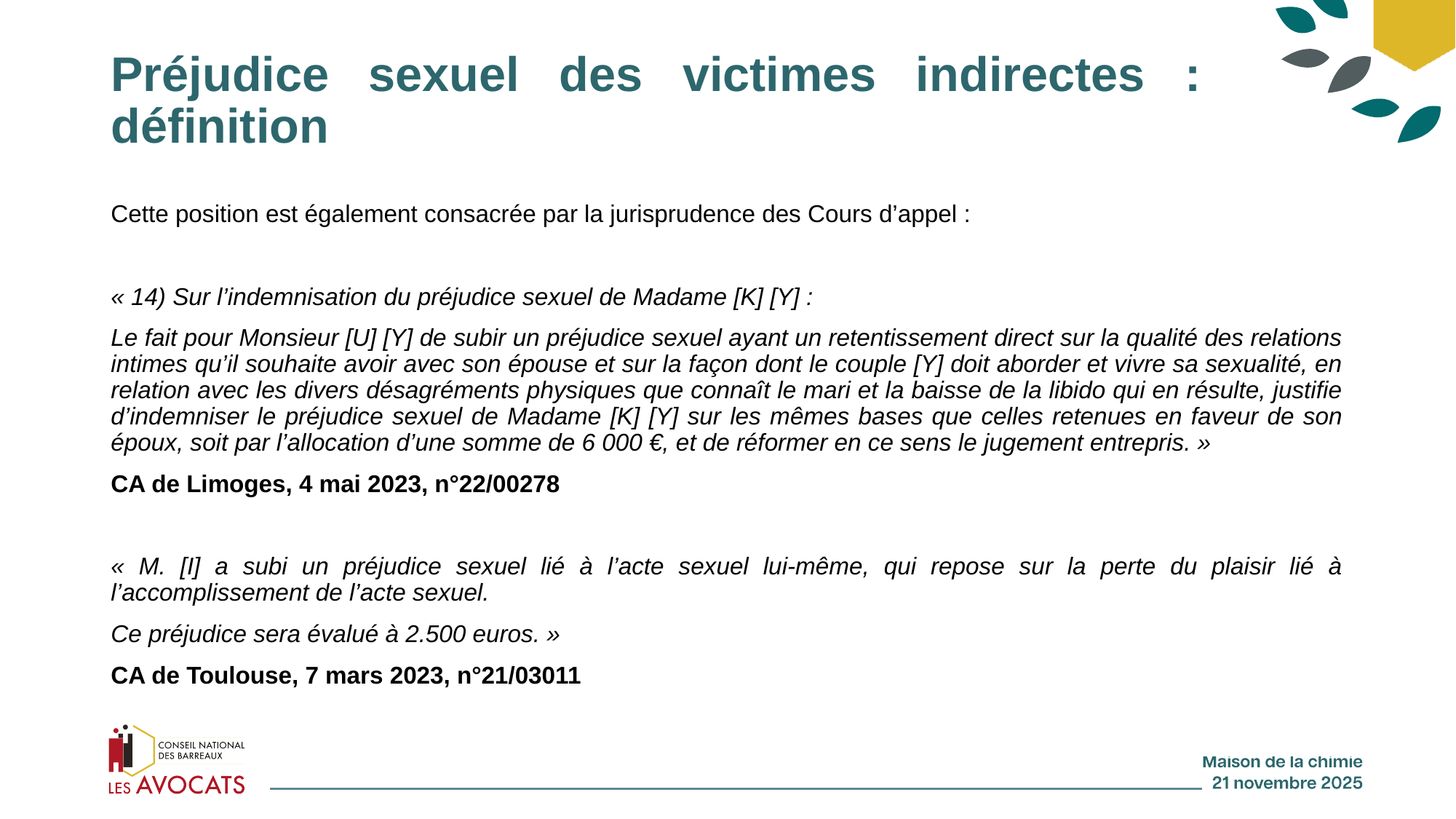

# Préjudice sexuel des victimes indirectes : définition
Cette position est également consacrée par la jurisprudence des Cours d’appel :

« 14) Sur l’indemnisation du préjudice sexuel de Madame [K] [Y] :
Le fait pour Monsieur [U] [Y] de subir un préjudice sexuel ayant un retentissement direct sur la qualité des relations intimes qu’il souhaite avoir avec son épouse et sur la façon dont le couple [Y] doit aborder et vivre sa sexualité, en relation avec les divers désagréments physiques que connaît le mari et la baisse de la libido qui en résulte, justifie d’indemniser le préjudice sexuel de Madame [K] [Y] sur les mêmes bases que celles retenues en faveur de son époux, soit par l’allocation d’une somme de 6 000 €, et de réformer en ce sens le jugement entrepris. »
CA de Limoges, 4 mai 2023, n°22/00278

« M. [I] a subi un préjudice sexuel lié à l’acte sexuel lui-même, qui repose sur la perte du plaisir lié à l’accomplissement de l’acte sexuel.
Ce préjudice sera évalué à 2.500 euros. »
CA de Toulouse, 7 mars 2023, n°21/03011